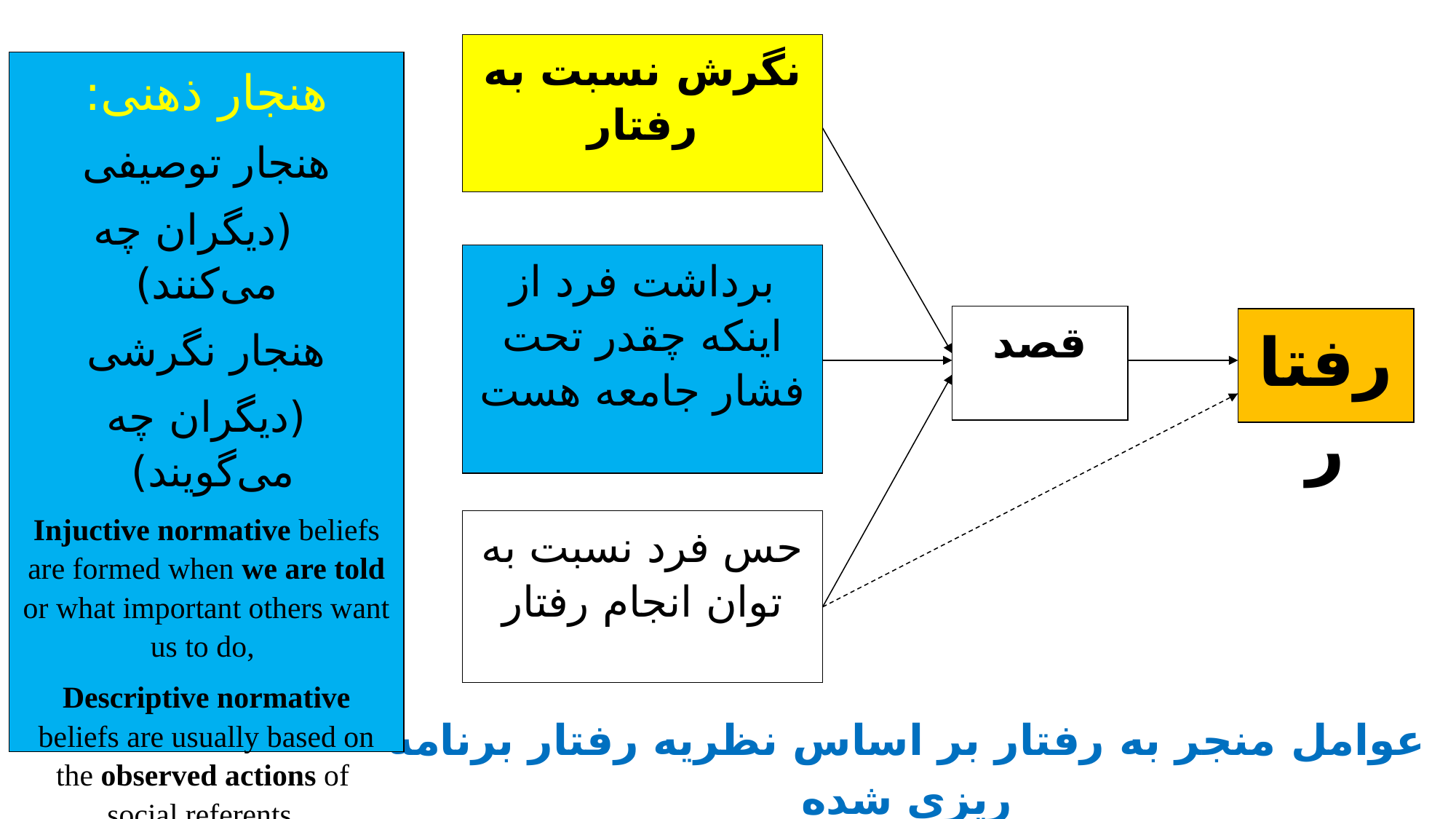

نگرش نسبت به رفتار
برداشت فرد از اینکه چقدر تحت فشار جامعه هست
قصد
رفتار
حس فرد نسبت به توان انجام رفتار
عوامل منجر به رفتار بر اساس نظریه رفتار برنامه ریزی شده
هنجار ذهنی:
هنجار توصیفی
  (دیگران چه می‌کنند)
هنجار نگرشی
(دیگران چه می‌گویند)
Injuctive normative beliefs are formed when we are told or what important others want us to do,
Descriptive normative beliefs are usually based on the observed actions of  social referents.